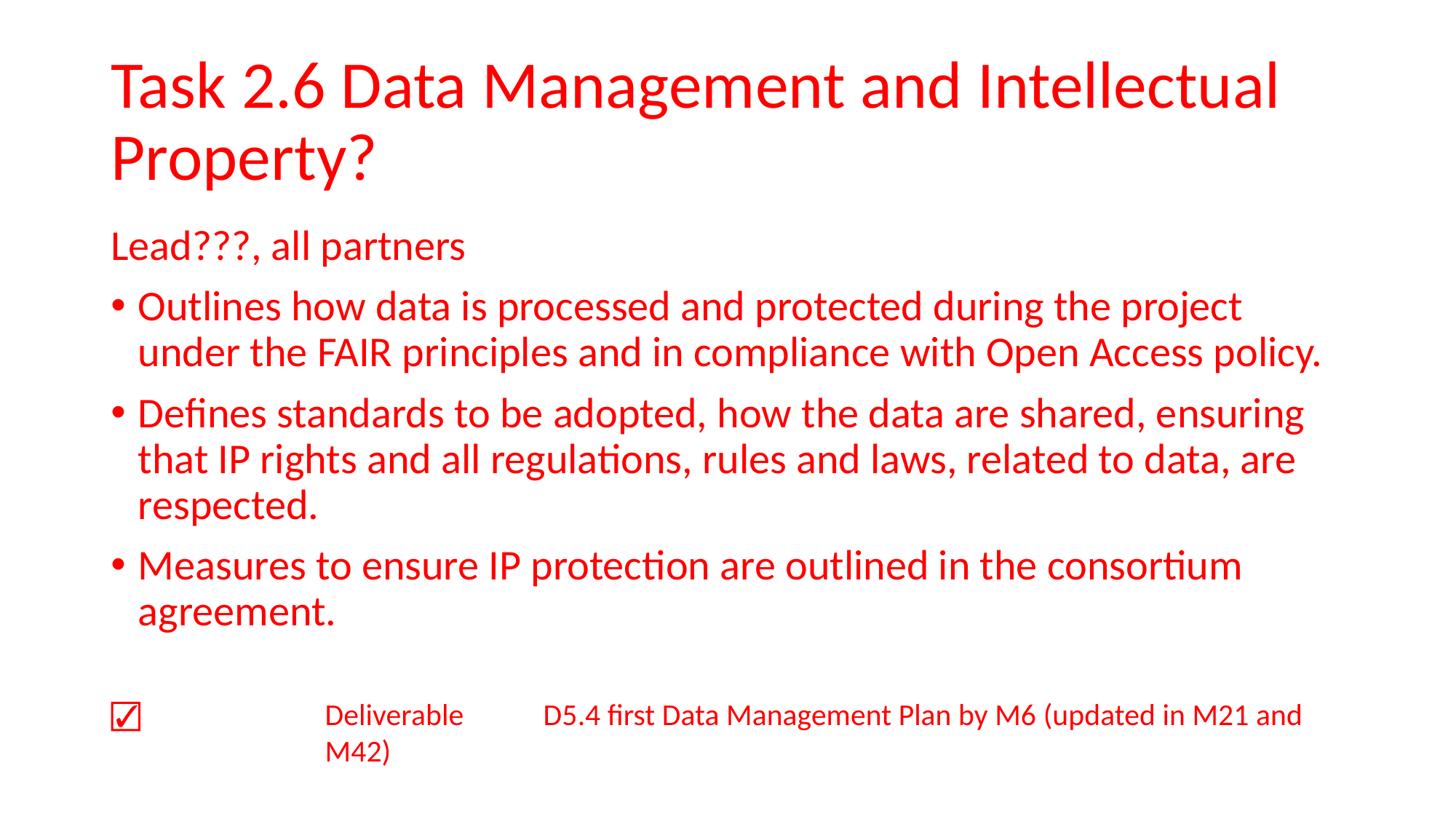

# Task 2.6 Data Management and Intellectual Property?
Lead???, all partners
Outlines how data is processed and protected during the project under the FAIR principles and in compliance with Open Access policy.
Defines standards to be adopted, how the data are shared, ensuring that IP rights and all regulations, rules and laws, related to data, are respected.
Measures to ensure IP protection are outlined in the consortium agreement.

☑	Deliverable 	D5.4 first Data Management Plan by M6 (updated in M21 and M42)